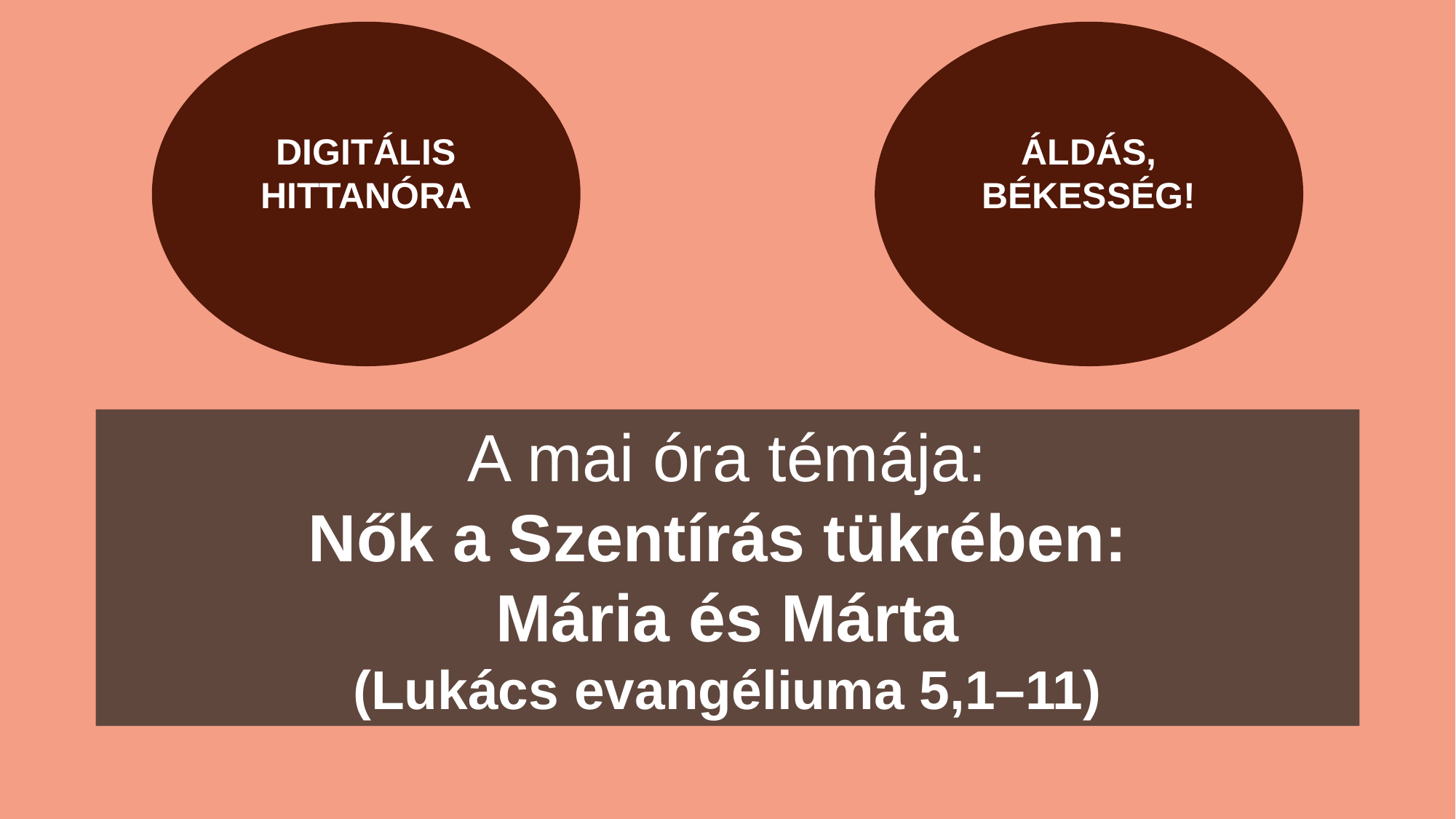

DIGITÁLIS HITTANÓRA

ÁLDÁS, BÉKESSÉG!

A mai óra témája:
Nők a Szentírás tükrében:
Mária és Márta
(Lukács evangéliuma 5,1–11)